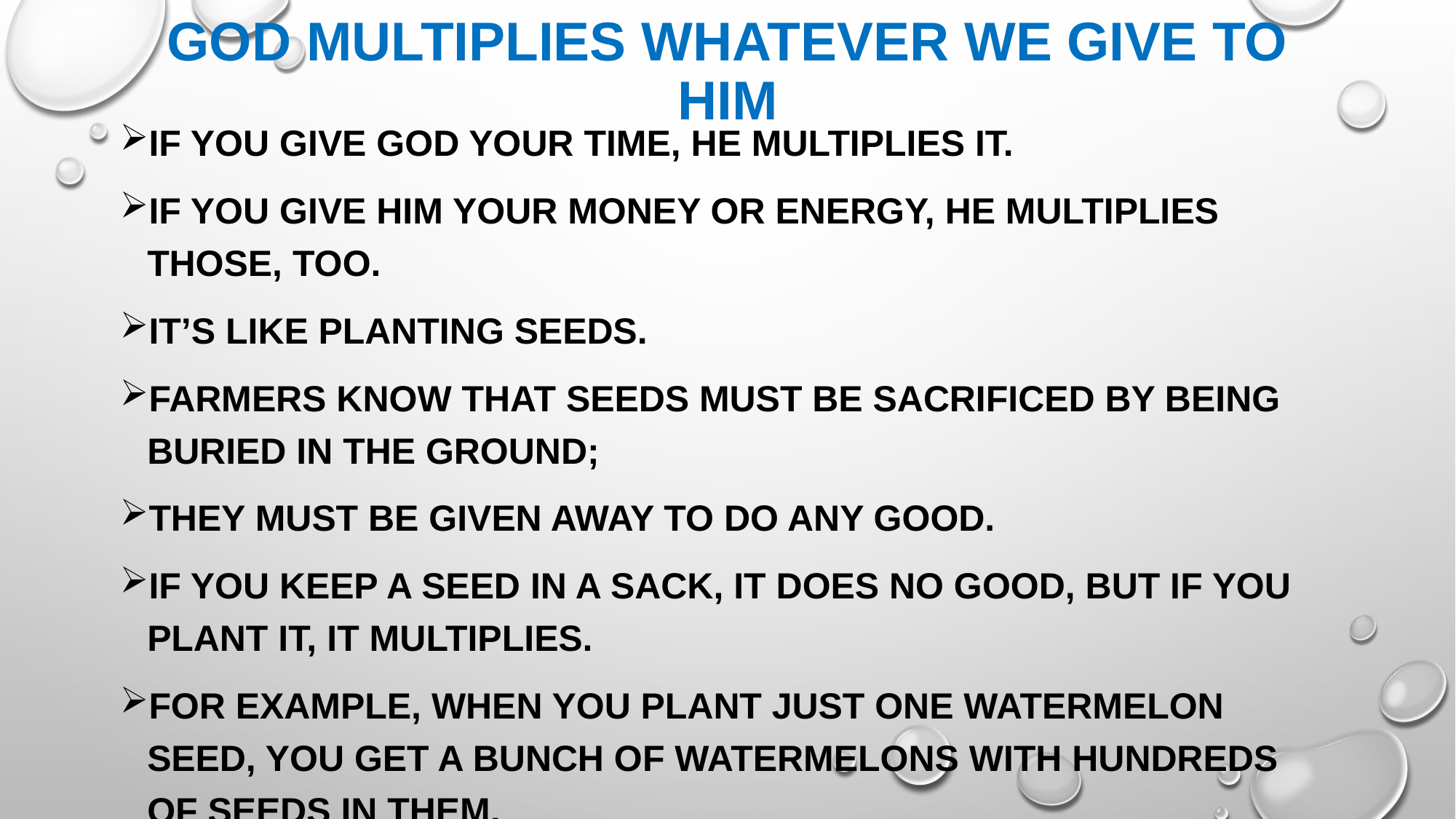

# God Multiplies Whatever We Give To Him
If you give God your time, he multiplies it.
If you give him your money or energy, he multiplies those, too.
it’s like planting seeds.
Farmers know that seeds must be sacrificed by being buried in the ground;
they must be given away to do any good.
If you keep a seed in a sack, it does no good, but if you plant it, it multiplies.
For example, when you plant just one watermelon seed, you get a bunch of watermelons with hundreds of seeds in them.
In the same way, God multiplies whatever you give him.